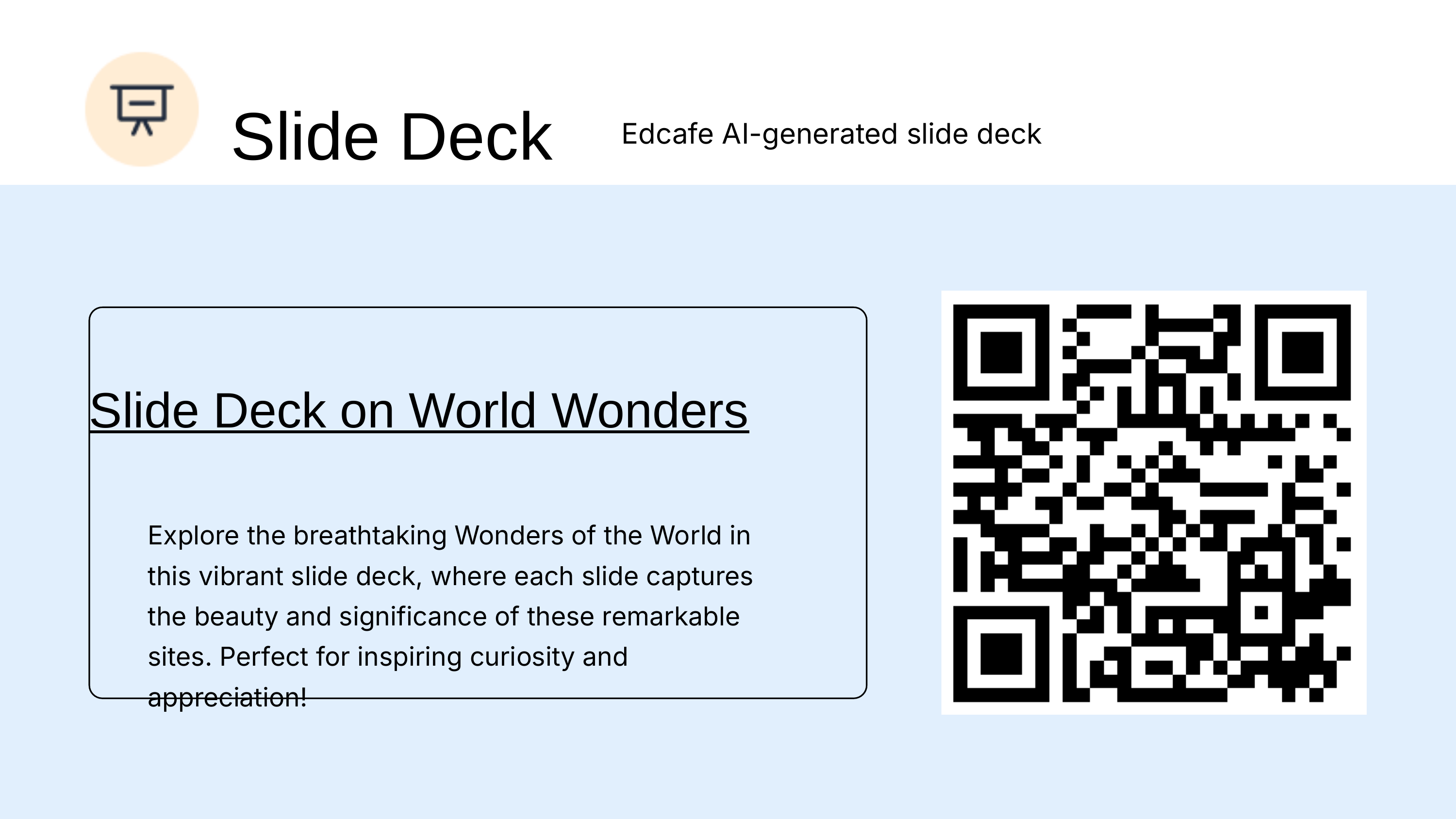

Slide Deck
Edcafe AI-generated slide deck

Slide Deck on World Wonders
Explore the breathtaking Wonders of the World in this vibrant slide deck, where each slide captures the beauty and significance of these remarkable sites. Perfect for inspiring curiosity and appreciation!